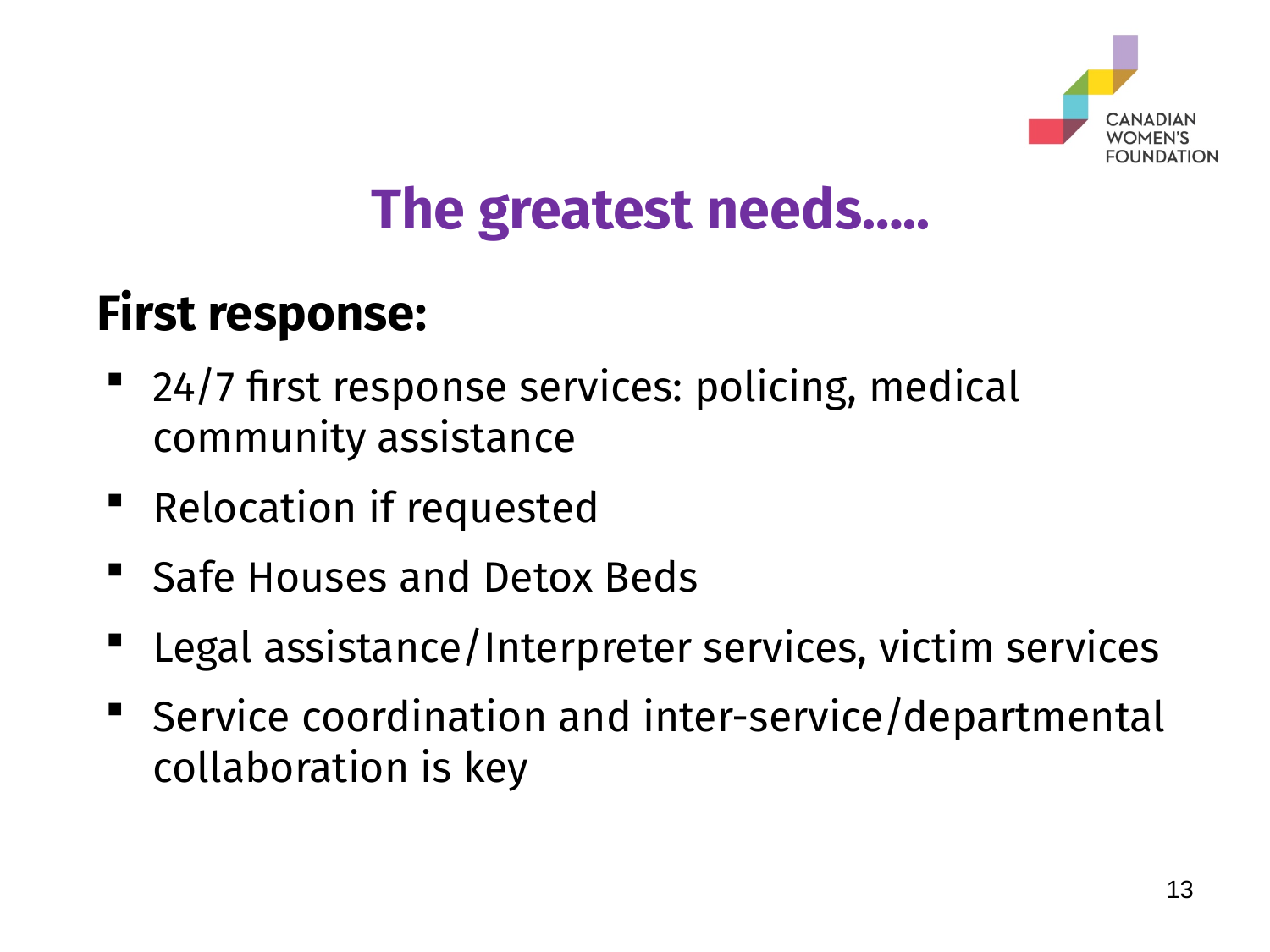

# The greatest needs…..
First response:
24/7 first response services: policing, medical 	community assistance
Relocation if requested
Safe Houses and Detox Beds
Legal assistance/Interpreter services, victim services
Service coordination and inter-service/departmental collaboration is key
13